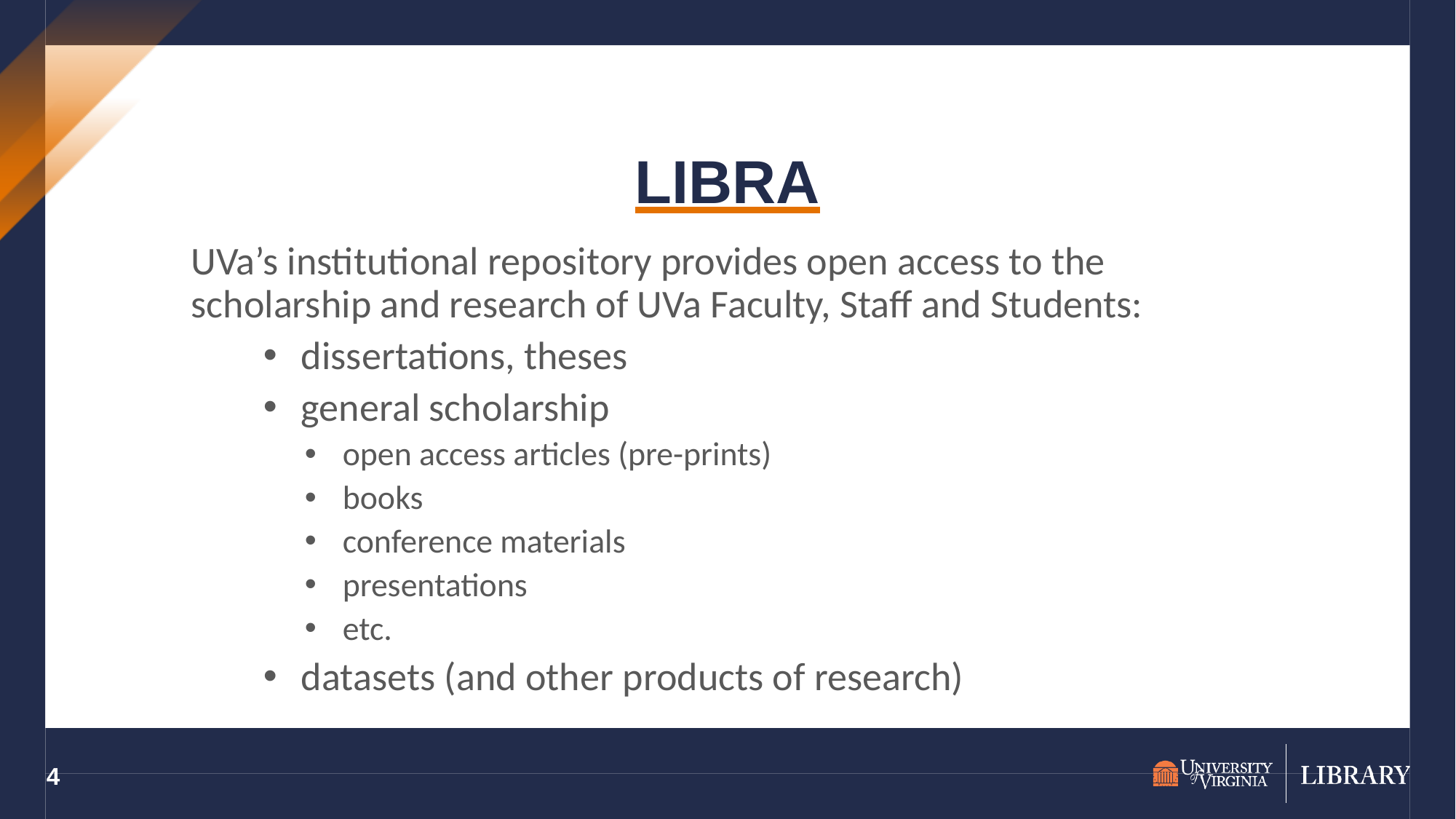

libra
UVa’s institutional repository provides open access to the scholarship and research of UVa Faculty, Staff and Students:
dissertations, theses
general scholarship
open access articles (pre-prints)
books
conference materials
presentations
etc.
datasets (and other products of research)